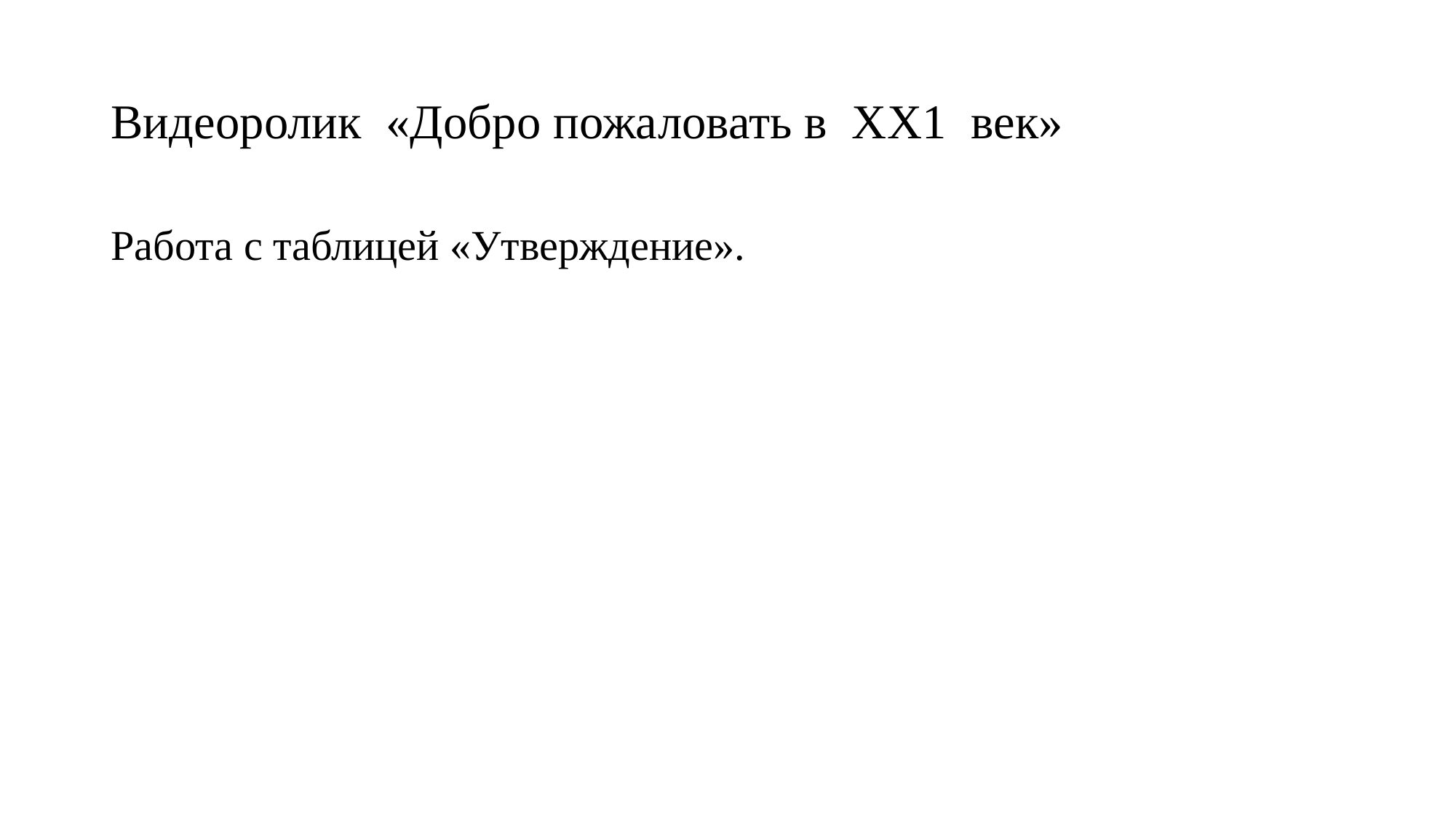

# Видеоролик  «Добро пожаловать в  ХХ1  век»
Работа с таблицей «Утверждение».